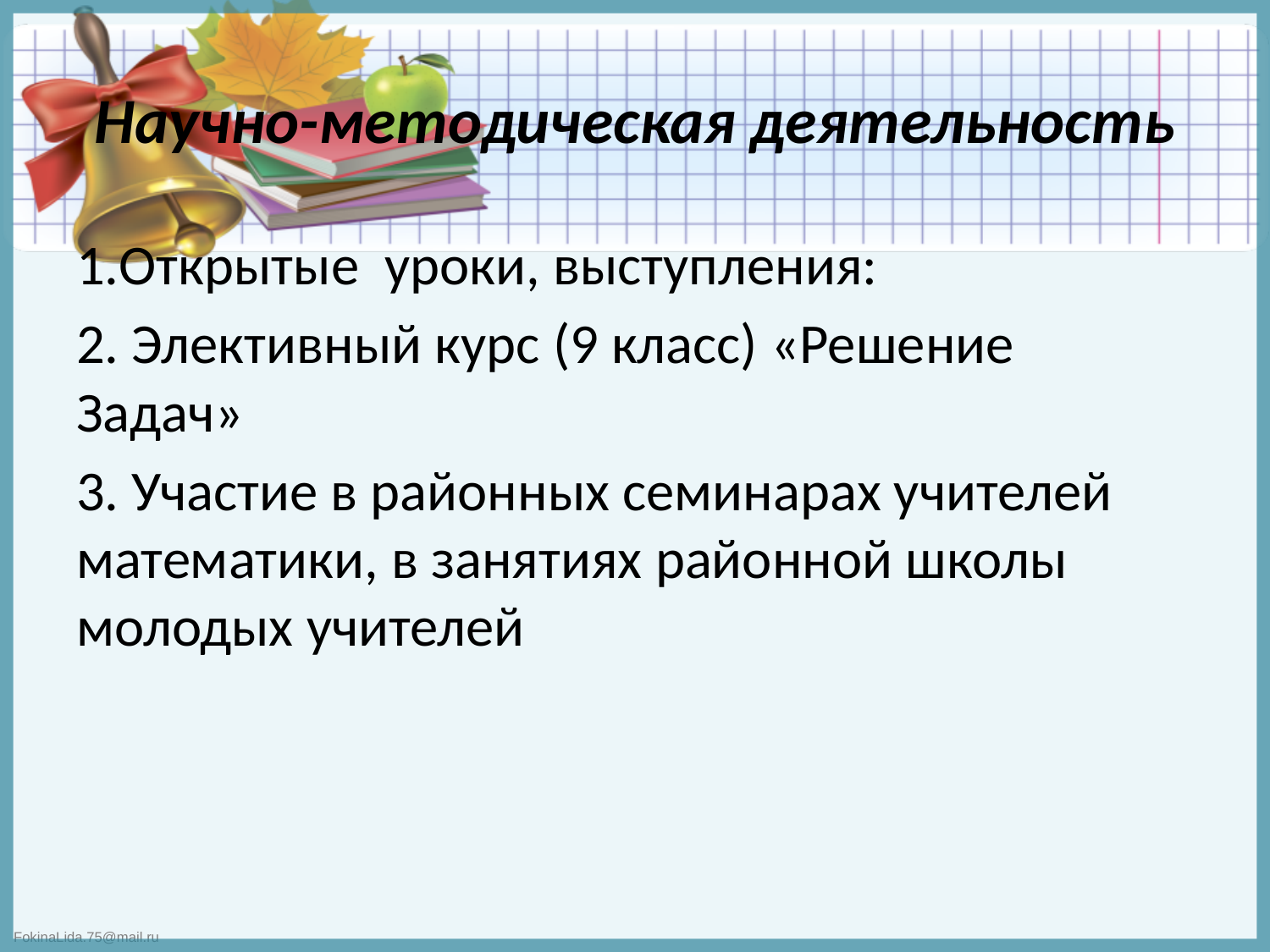

# Научно-методическая деятельность
1.Открытые  уроки, выступления:
2. Элективный курс (9 класс) «Решение Задач»
3. Участие в районных семинарах учителей математики, в занятиях районной школы молодых учителей